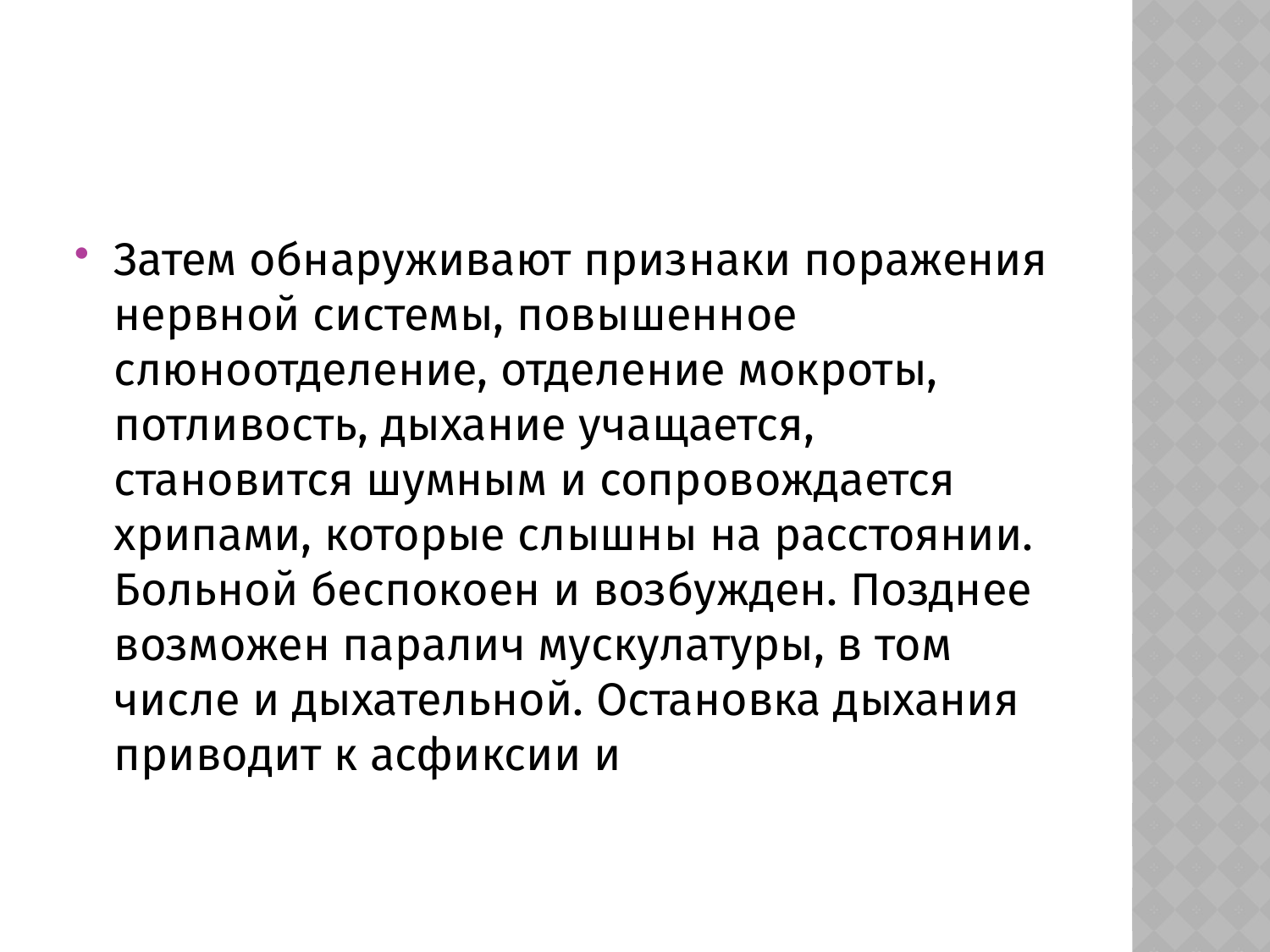

#
Затем обнаруживают признаки поражения нервной системы, повышенное слюноотделение, отделение мокроты, потливость, дыхание учащается, становится шумным и сопровождается хрипами, которые слышны на расстоянии. Больной беспокоен и возбужден. Позднее возможен паралич мускулатуры, в том числе и дыхательной. Остановка дыхания приводит к асфиксии и